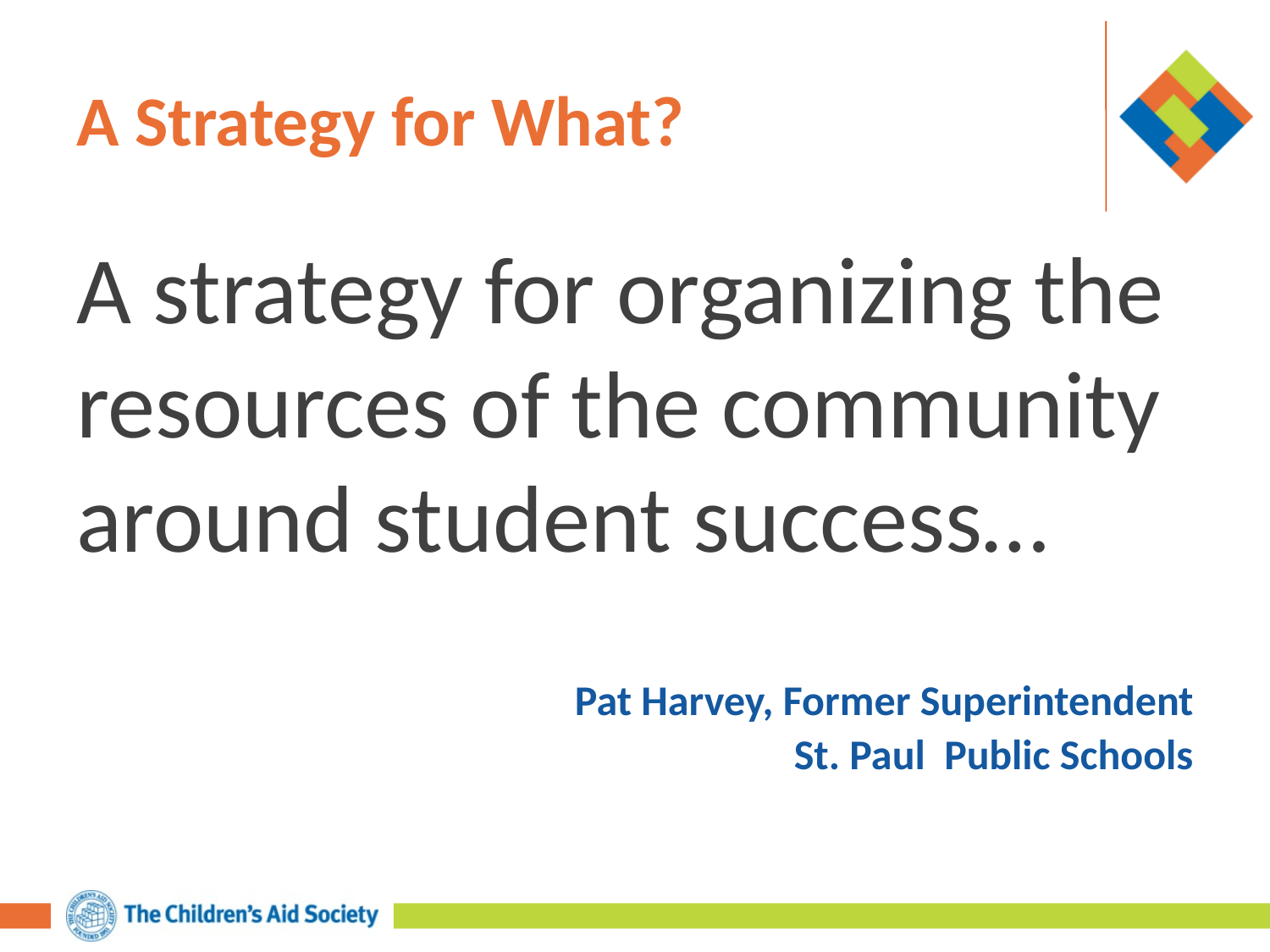

# A Strategy for What?
A strategy for organizing the resources of the community around student success…

Pat Harvey, Former Superintendent
St. Paul  Public Schools